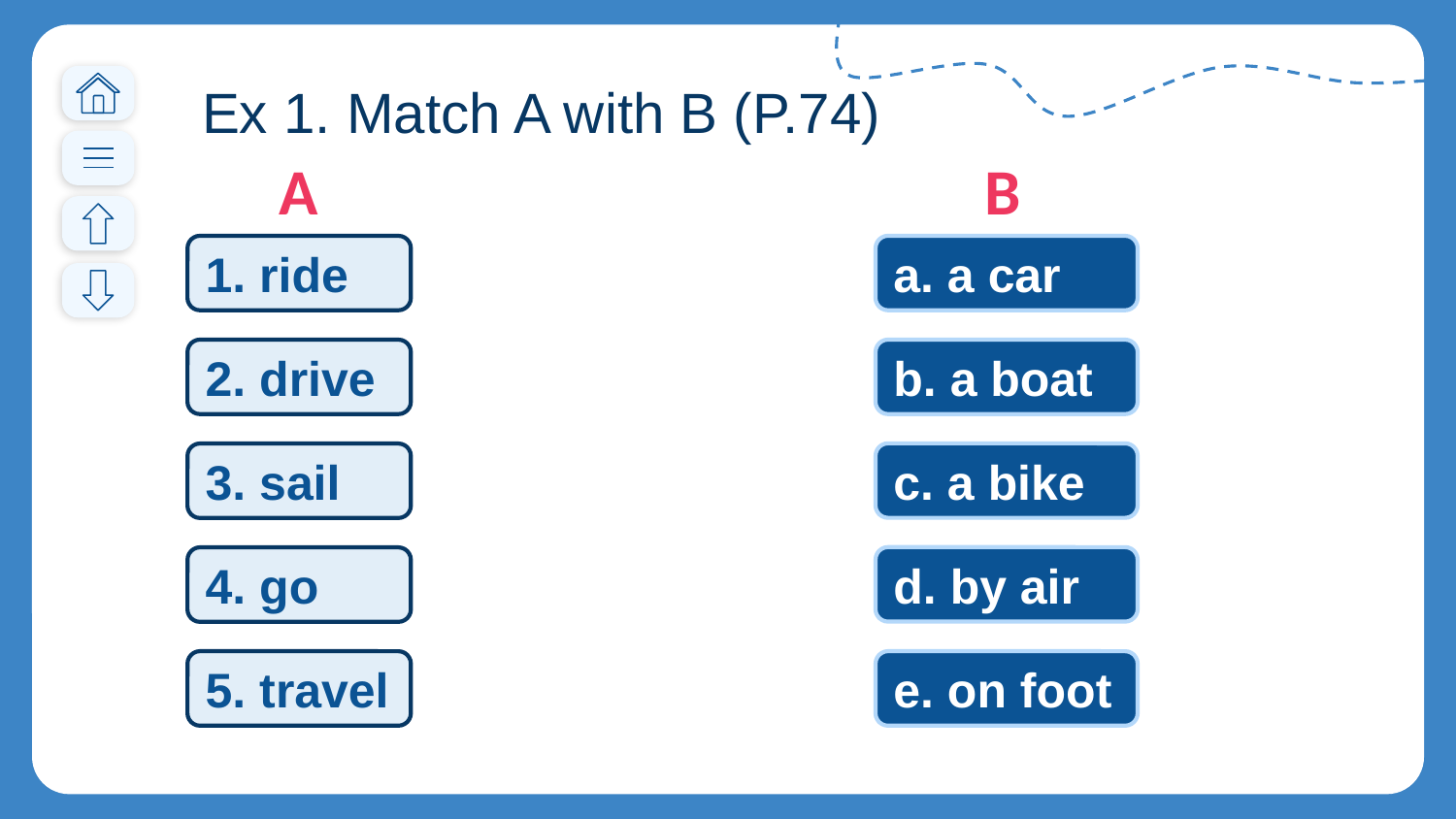

# Ex 1. Match A with B (P.74)

A
B

1. ride
a. a car

2. drive
b. a boat
c. a bike
3. sail
d. by air
4. go
5. travel
e. on foot